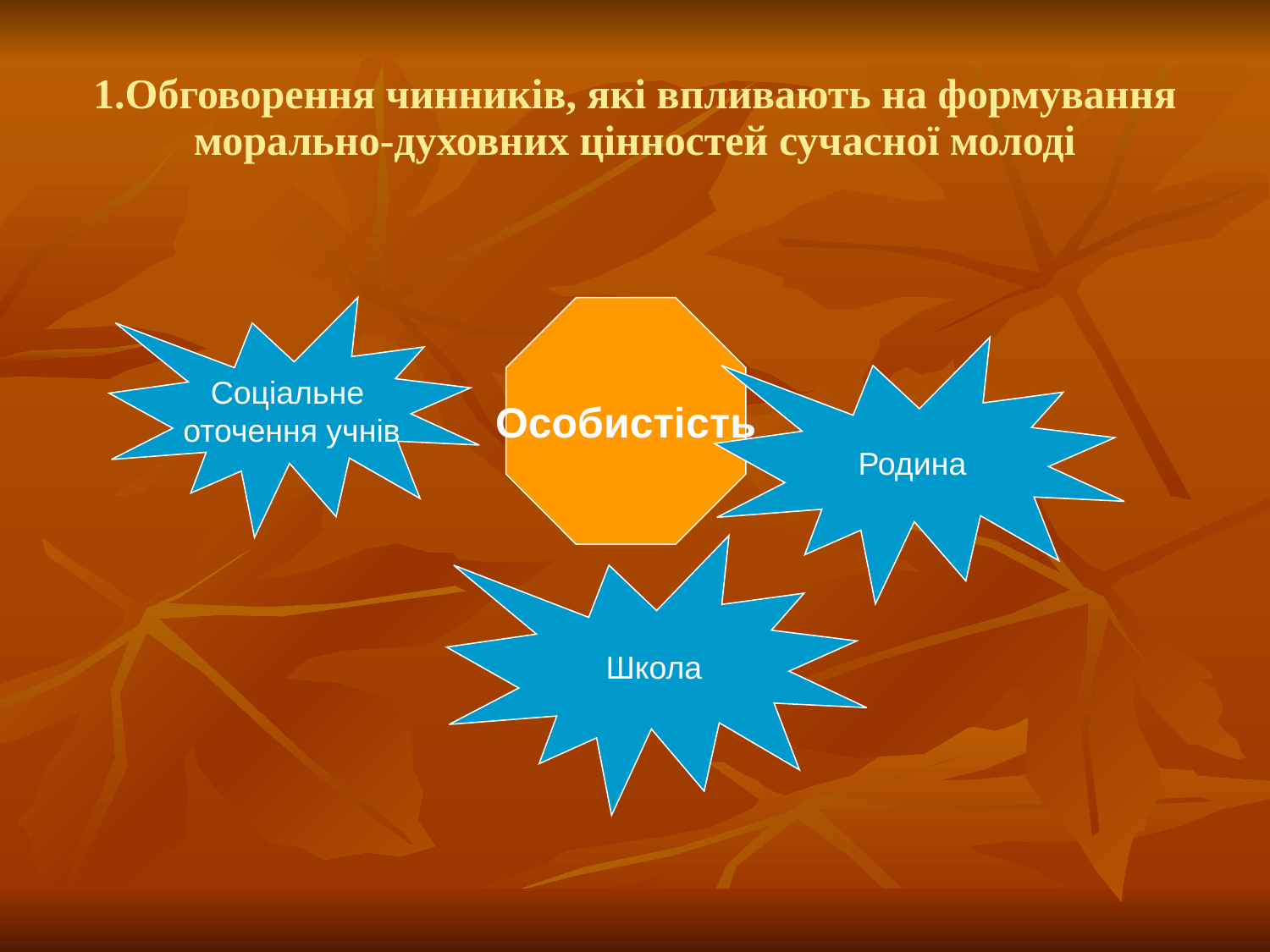

# 1.Обговорення чинників, які впливають на формування морально-духовних цінностей сучасної молоді

Соціальне
оточення учнів
Особистість
Родина
Школа